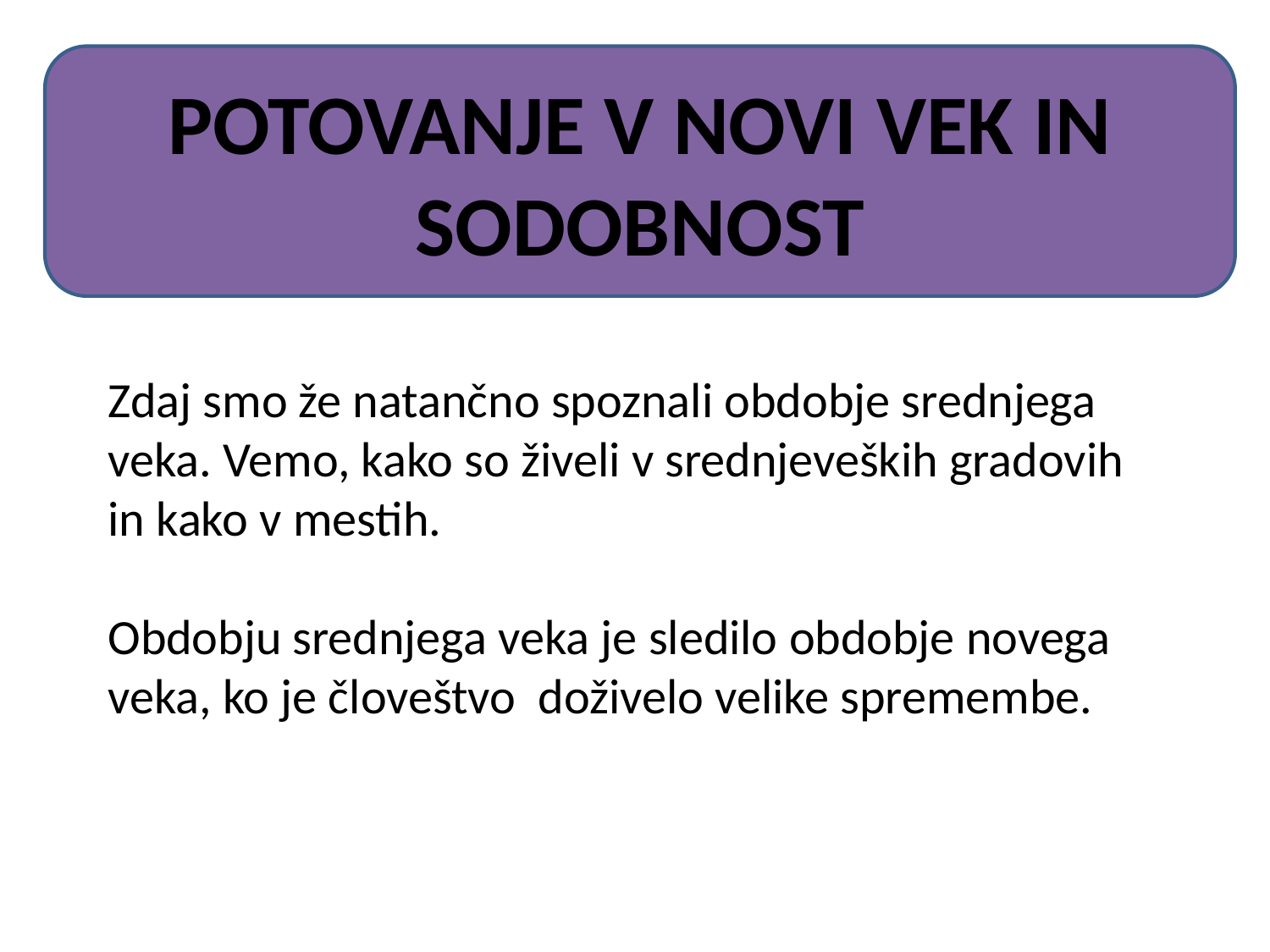

POTOVANJE V NOVI VEK IN SODOBNOST
# Zdaj smo že natančno spoznali obdobje srednjega veka. Vemo, kako so živeli v srednjeveških gradovih in kako v mestih. Obdobju srednjega veka je sledilo obdobje novega veka, ko je človeštvo  doživelo velike spremembe.